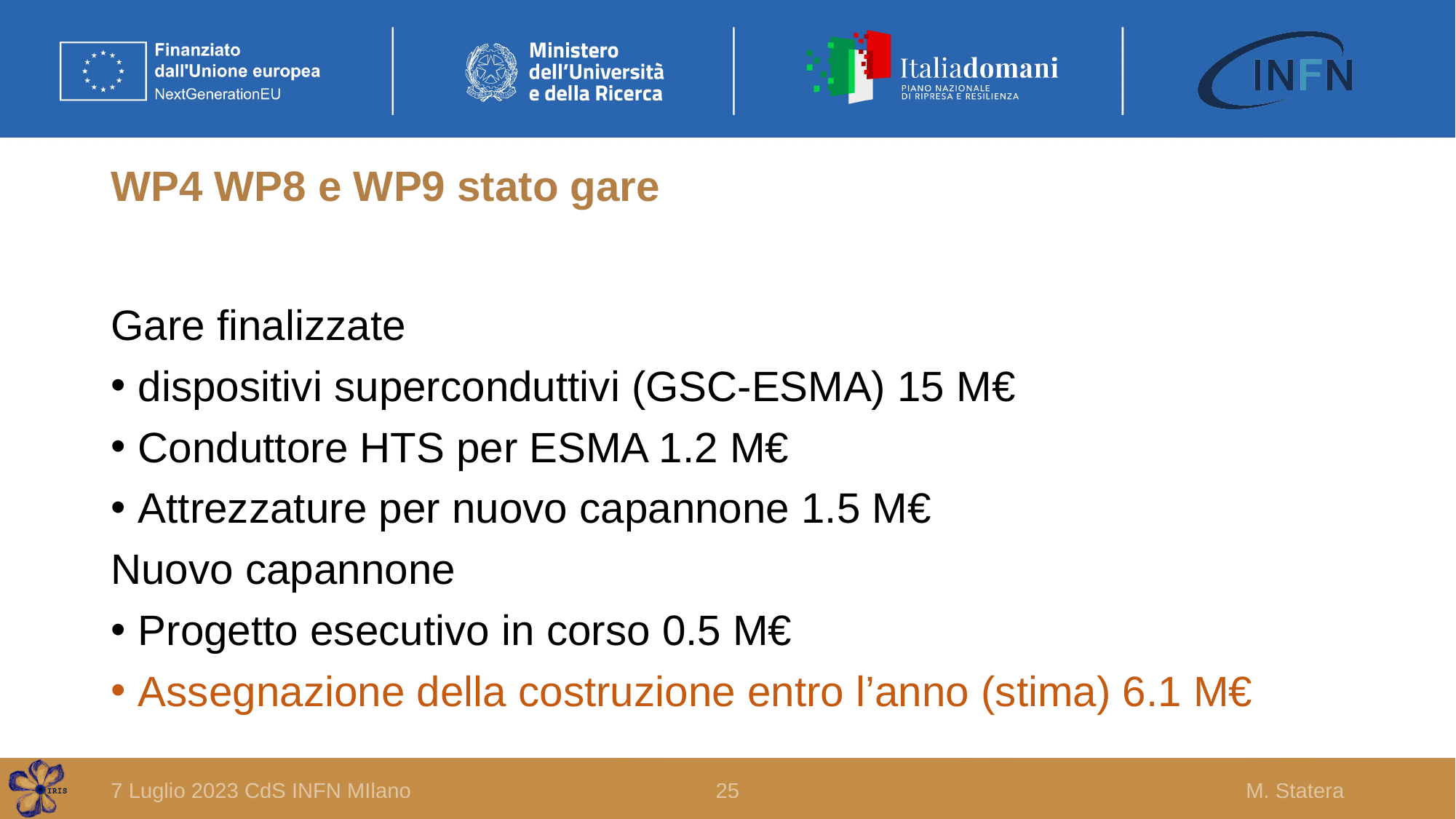

# WP4 WP8 e WP9 stato gare

Gare finalizzate
dispositivi superconduttivi (GSC-ESMA) 15 M€
Conduttore HTS per ESMA 1.2 M€
Attrezzature per nuovo capannone 1.5 M€
Nuovo capannone
Progetto esecutivo in corso 0.5 M€
Assegnazione della costruzione entro l’anno (stima) 6.1 M€

7 Luglio 2023 CdS INFN MIlano
25
M. Statera